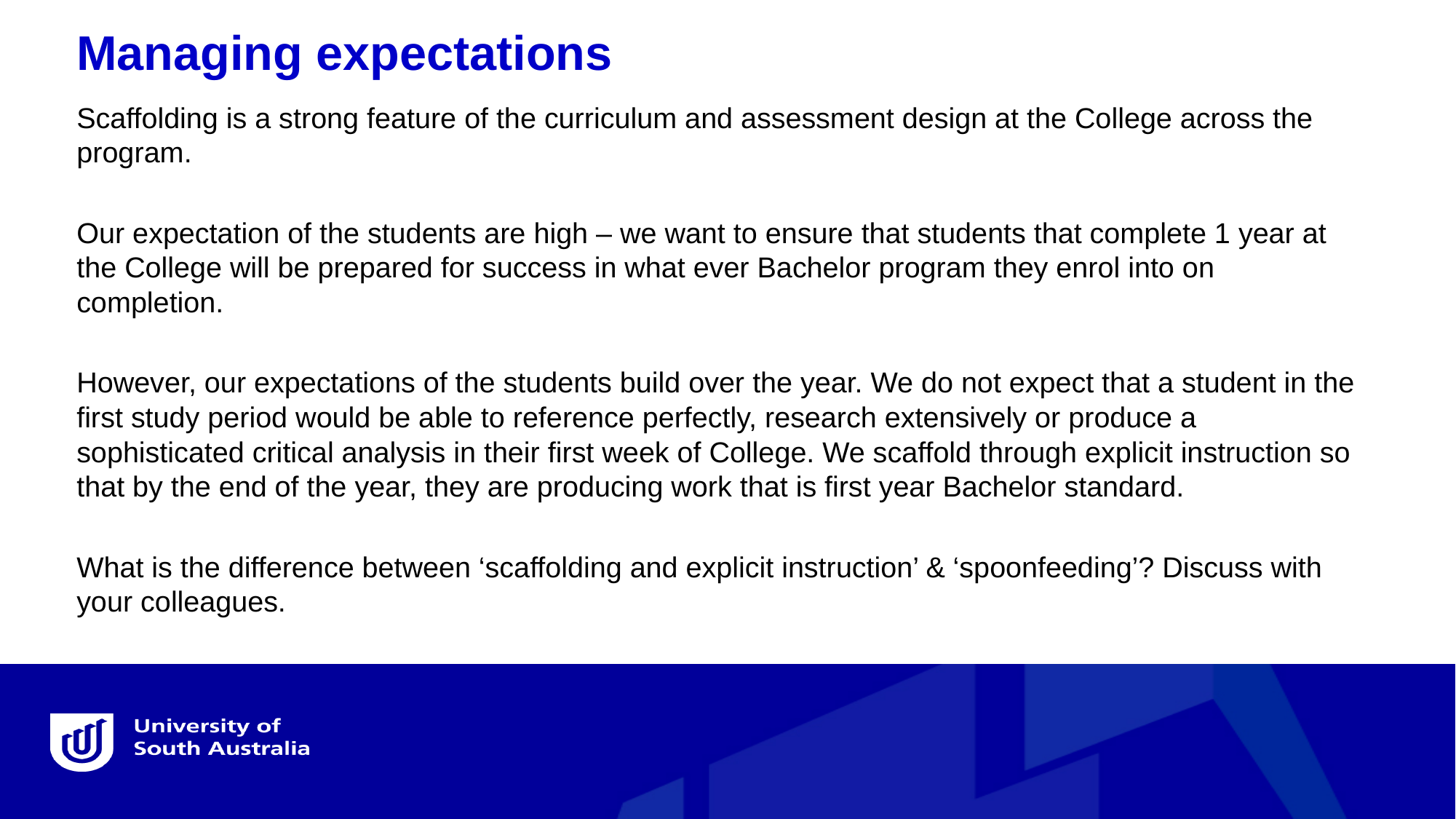

Managing expectations
Scaffolding is a strong feature of the curriculum and assessment design at the College across the program.

Our expectation of the students are high – we want to ensure that students that complete 1 year at the College will be prepared for success in what ever Bachelor program they enrol into on completion.

However, our expectations of the students build over the year. We do not expect that a student in the first study period would be able to reference perfectly, research extensively or produce a sophisticated critical analysis in their first week of College. We scaffold through explicit instruction so that by the end of the year, they are producing work that is first year Bachelor standard.

What is the difference between ‘scaffolding and explicit instruction’ & ‘spoonfeeding’? Discuss with your colleagues.